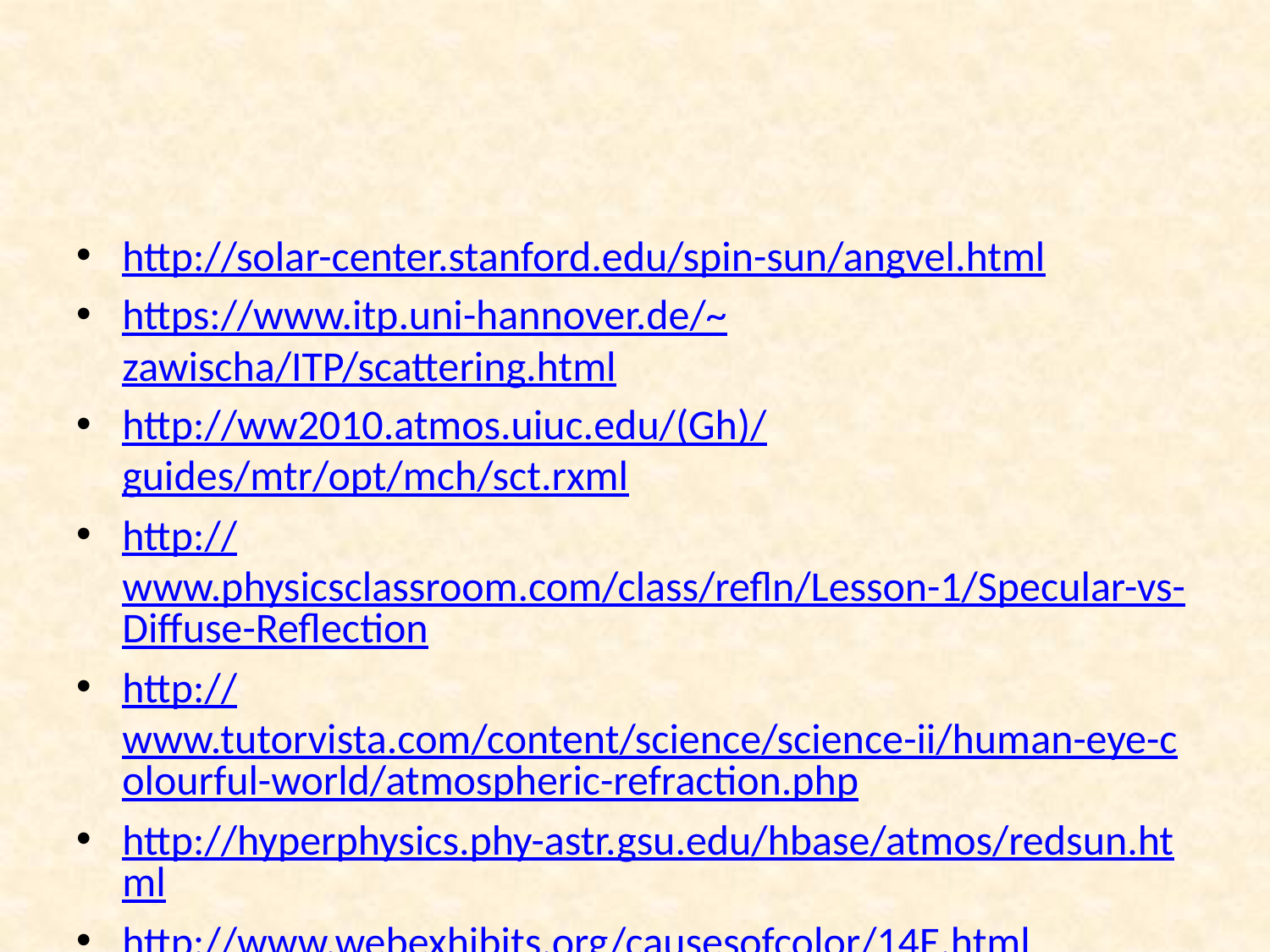

#
http://solar-center.stanford.edu/spin-sun/angvel.html
https://www.itp.uni-hannover.de/~zawischa/ITP/scattering.html
http://ww2010.atmos.uiuc.edu/(Gh)/guides/mtr/opt/mch/sct.rxml
http://www.physicsclassroom.com/class/refln/Lesson-1/Specular-vs-Diffuse-Reflection
http://www.tutorvista.com/content/science/science-ii/human-eye-colourful-world/atmospheric-refraction.php
http://hyperphysics.phy-astr.gsu.edu/hbase/atmos/redsun.html
http://www.webexhibits.org/causesofcolor/14E.html